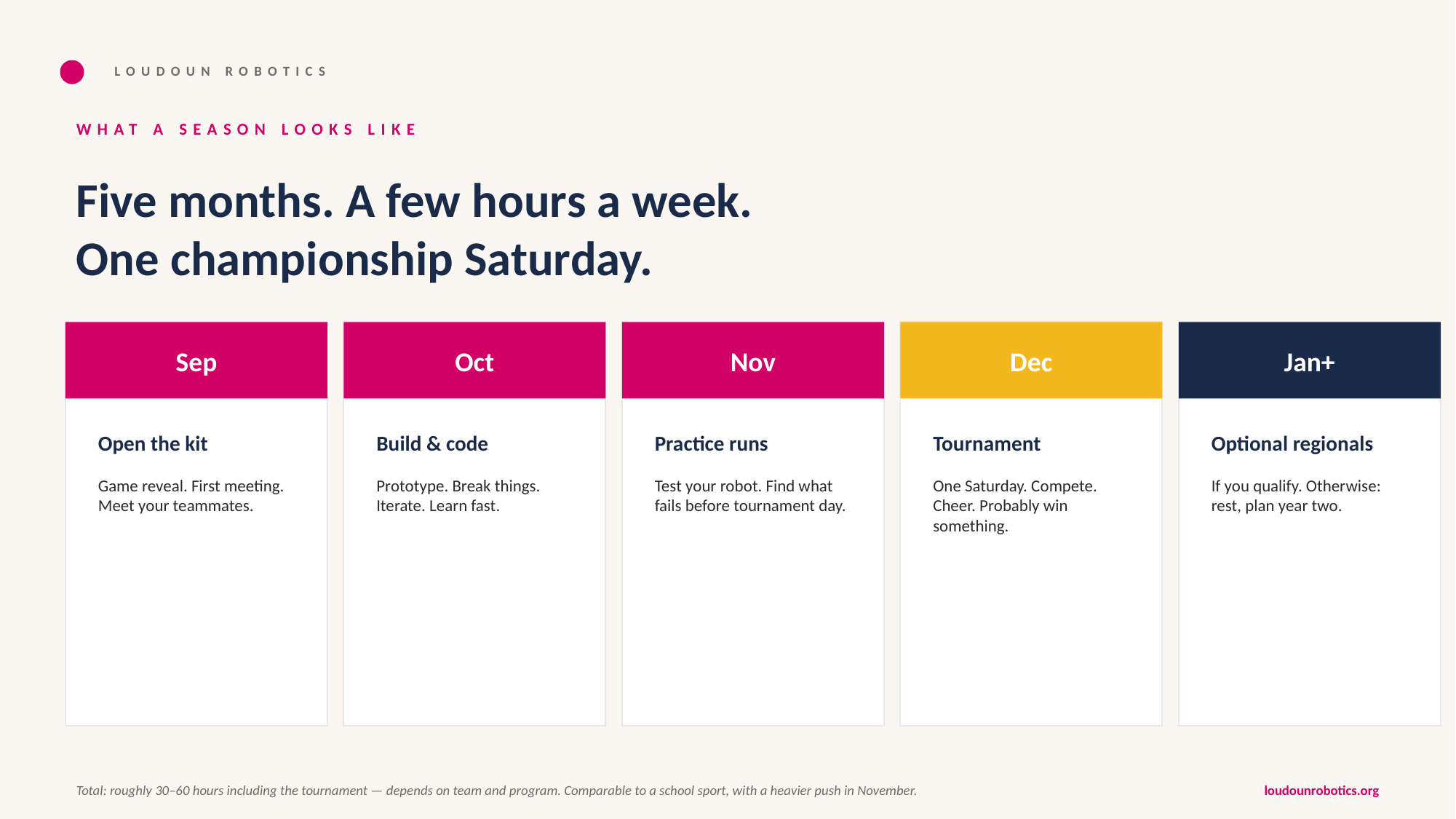

LOUDOUN ROBOTICS

WHAT A SEASON LOOKS LIKE
Five months. A few hours a week.
One championship Saturday.

Sep

Oct

Nov

Dec

Jan+
Open the kit
Build & code
Practice runs
Tournament
Optional regionals
Game reveal. First meeting. Meet your teammates.
Prototype. Break things. Iterate. Learn fast.
Test your robot. Find what fails before tournament day.
One Saturday. Compete. Cheer. Probably win something.
If you qualify. Otherwise: rest, plan year two.
Total: roughly 30–60 hours including the tournament — depends on team and program. Comparable to a school sport, with a heavier push in November.
loudounrobotics.org